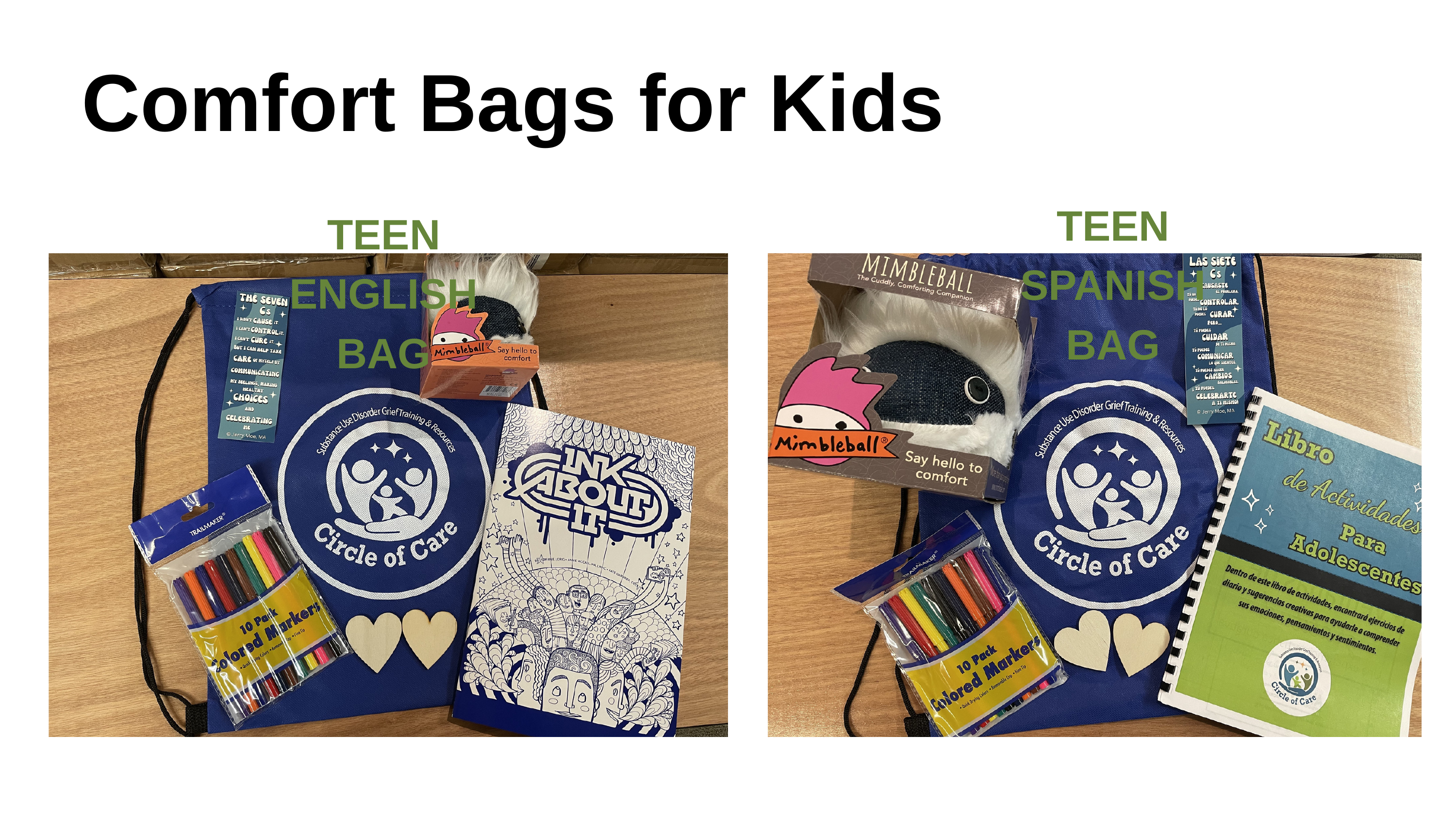

Comfort Bags for Kids
TEEN SPANISH BAG
TEEN ENGLISH BAG